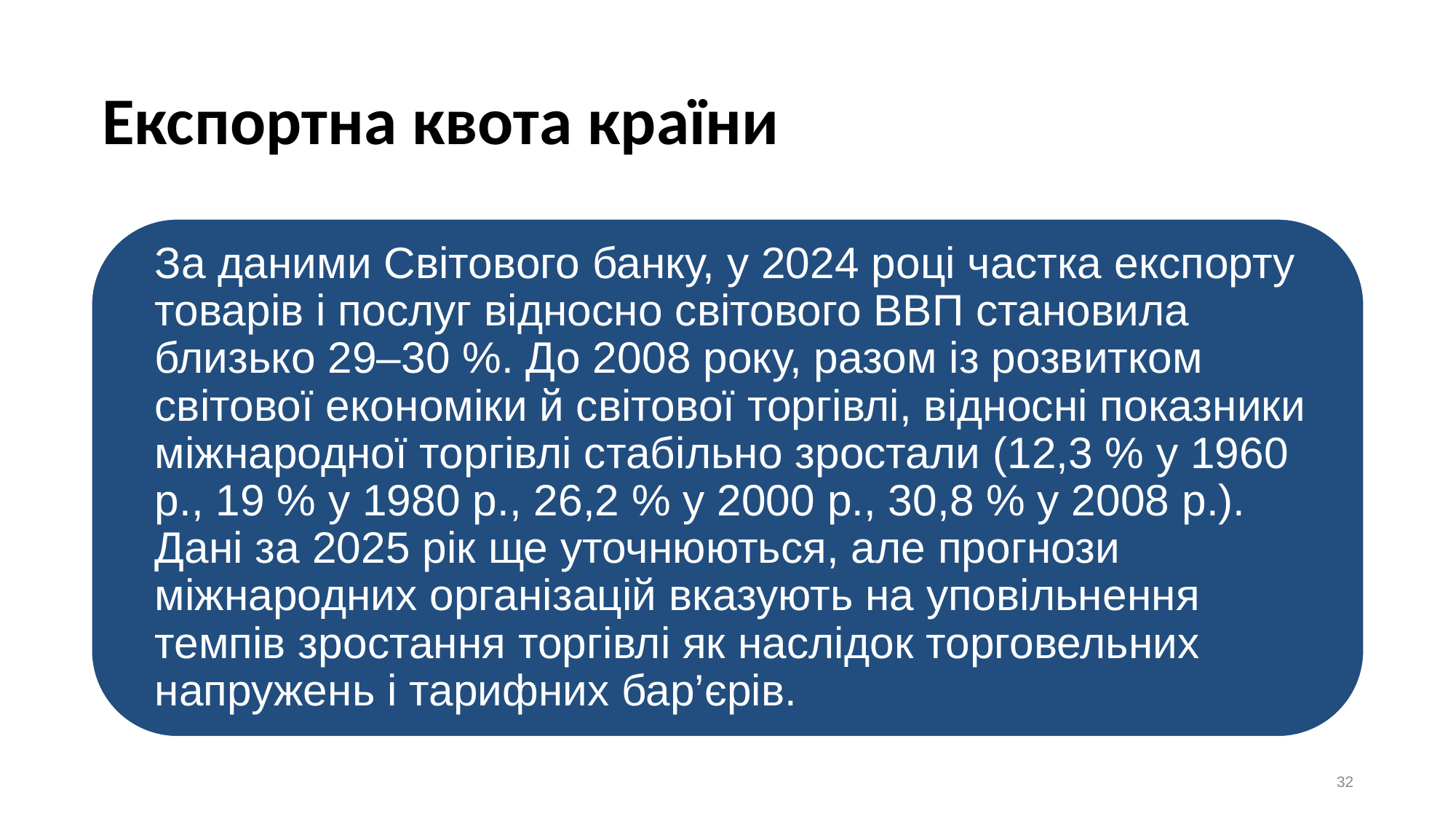

# Експортна квота країни
За даними Світового банку, у 2024 році частка експорту товарів і послуг відносно світового ВВП становила близько 29–30 %. До 2008 року, разом із розвитком світової економіки й світової торгівлі, відносні показники міжнародної торгівлі стабільно зростали (12,3 % у 1960 р., 19 % у 1980 р., 26,2 % у 2000 р., 30,8 % у 2008 р.). Дані за 2025 рік ще уточнюються, але прогнози міжнародних організацій вказують на уповільнення темпів зростання торгівлі як наслідок торговельних напружень і тарифних бар’єрів.
32